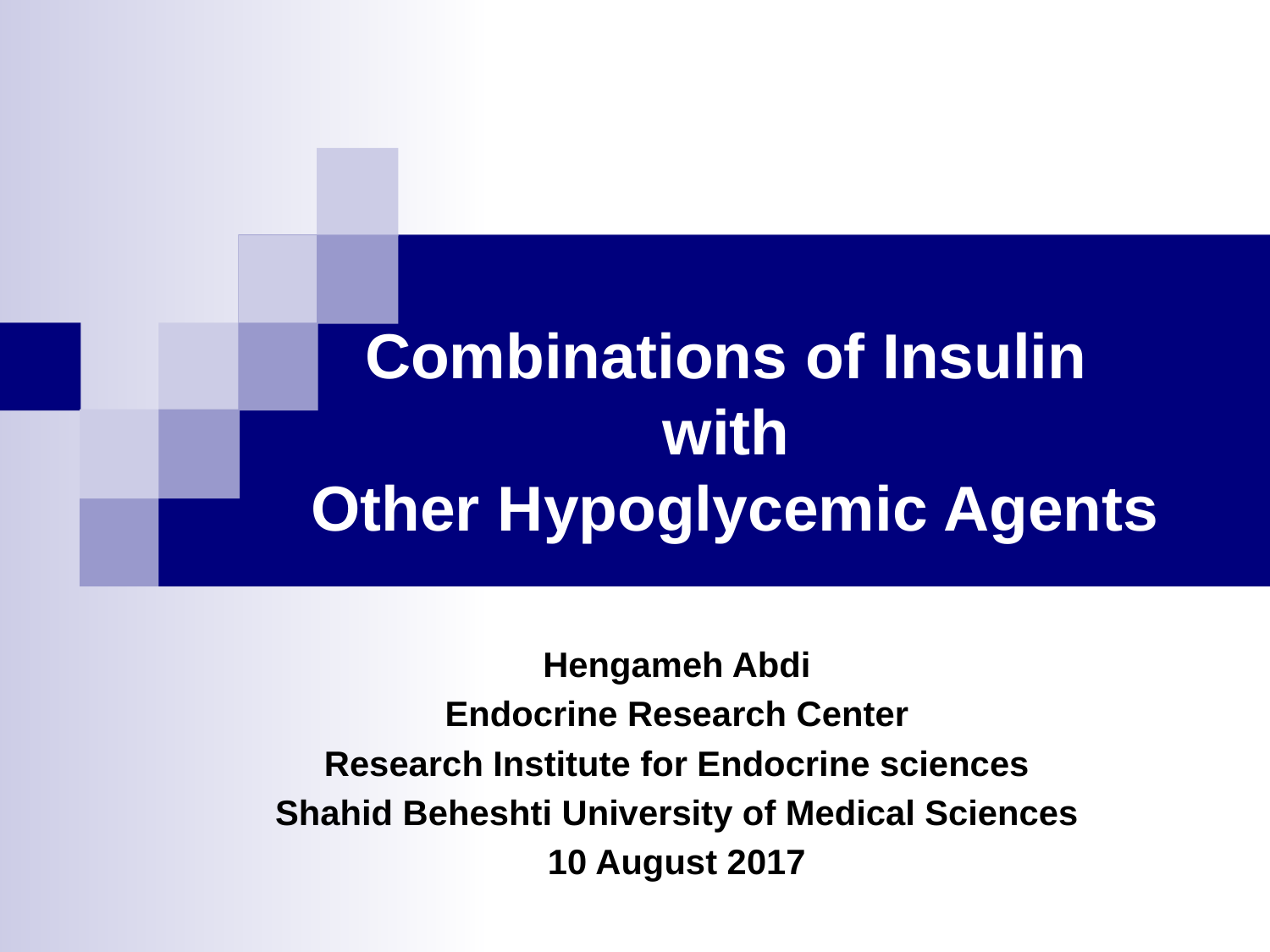

# Combinations of Insulin with Other Hypoglycemic Agents
Hengameh Abdi
Endocrine Research Center
Research Institute for Endocrine sciences
Shahid Beheshti University of Medical Sciences
10 August 2017